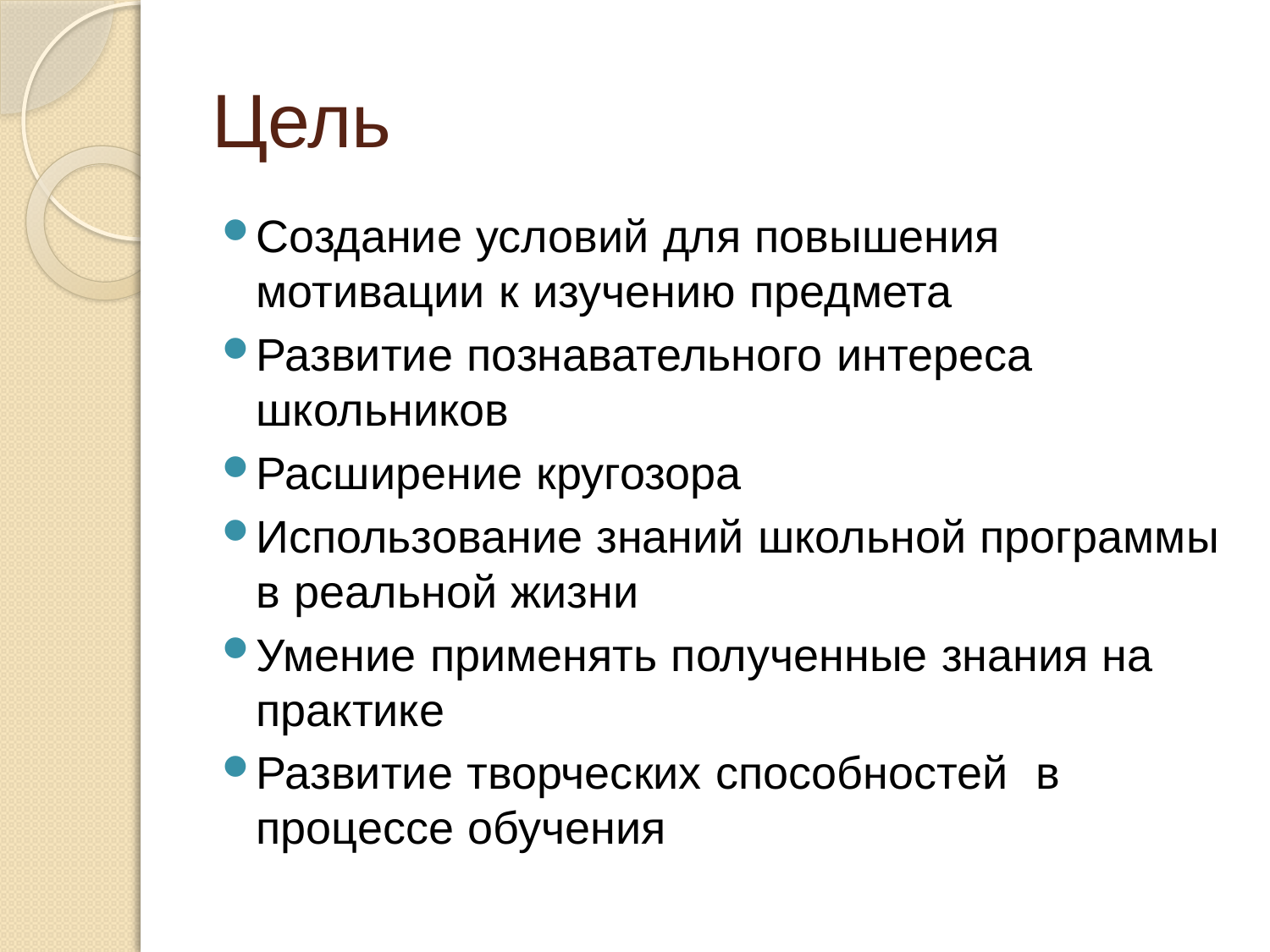

# Цель
Создание условий для повышения мотивации к изучению предмета
Развитие познавательного интереса школьников
Расширение кругозора
Использование знаний школьной программы в реальной жизни
Умение применять полученные знания на практике
Развитие творческих способностей  в процессе обучения